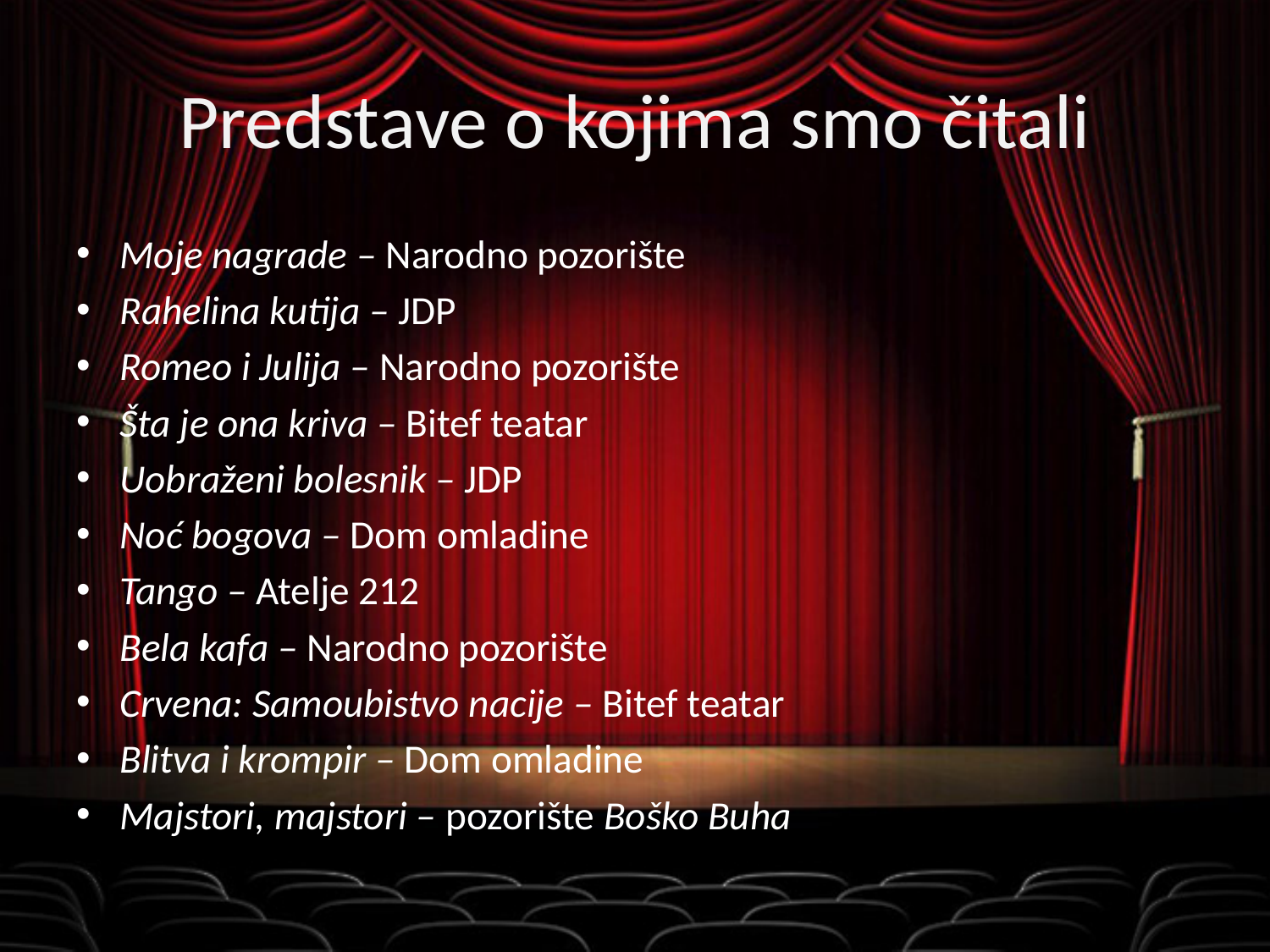

# Predstave o kojima smo čitali
Moje nagrade – Narodno pozorište
Rahelina kutija – JDP
Romeo i Julija – Narodno pozorište
Šta je ona kriva – Bitef teatar
Uobraženi bolesnik – JDP
Noć bogova – Dom omladine
Tango – Atelje 212
Bela kafa – Narodno pozorište
Crvena: Samoubistvo nacije – Bitef teatar
Blitva i krompir – Dom omladine
Majstori, majstori – pozorište Boško Buha